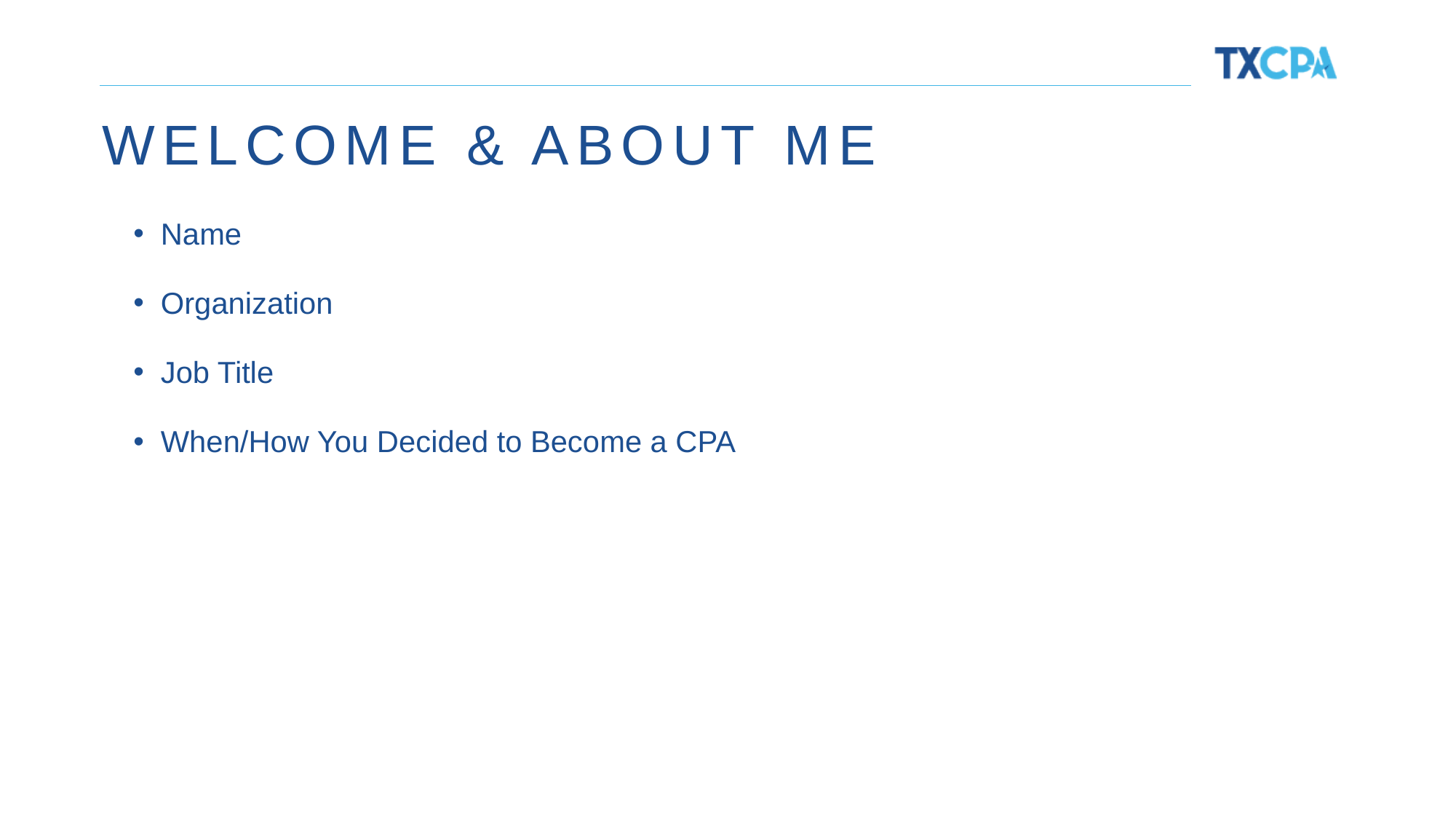

# WELCOME & ABOUT ME
Name
Organization
Job Title
When/How You Decided to Become a CPA